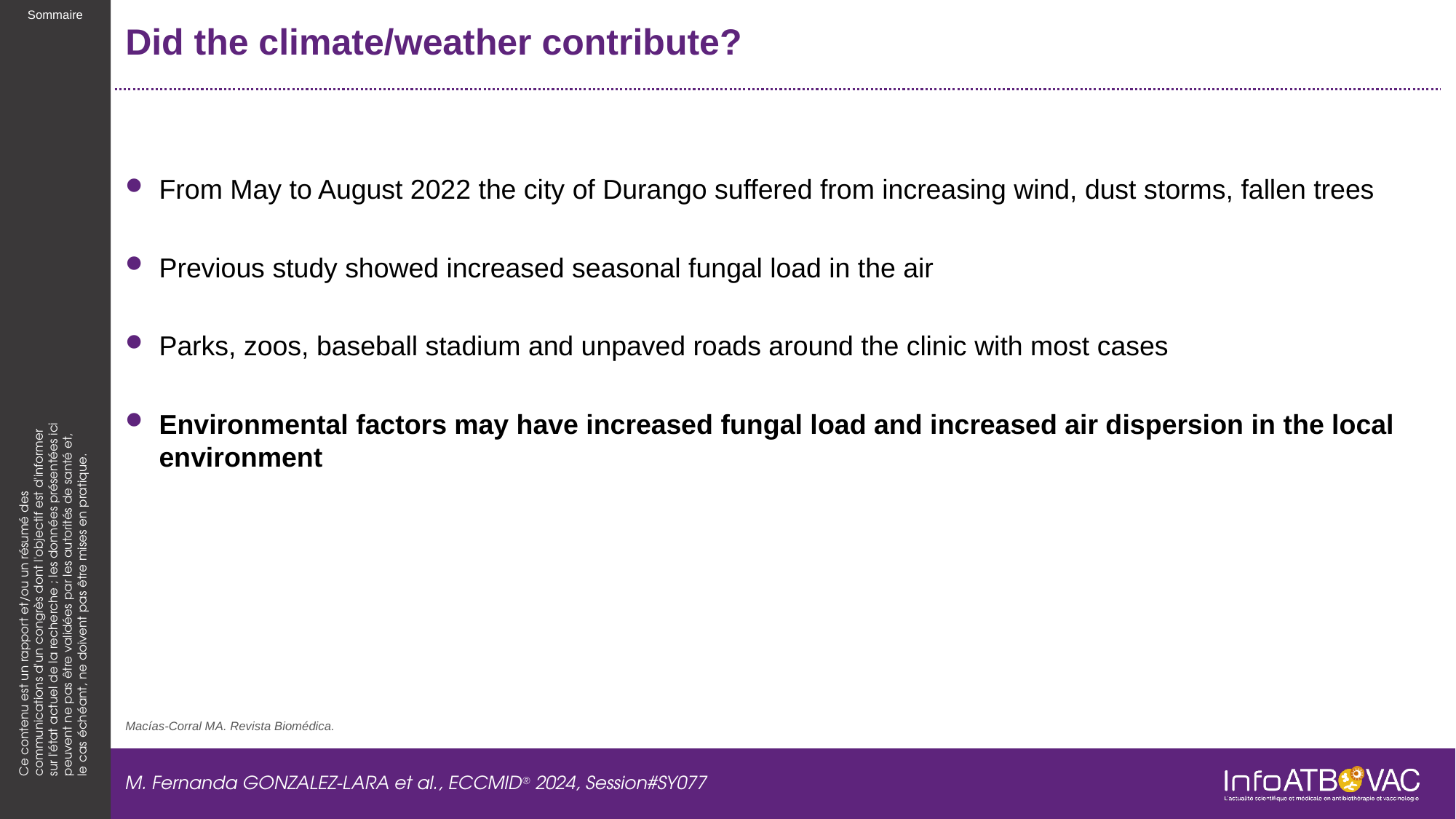

# Did the climate/weather contribute?
From May to August 2022 the city of Durango suffered from increasing wind, dust storms, fallen trees
Previous study showed increased seasonal fungal load in the air
Parks, zoos, baseball stadium and unpaved roads around the clinic with most cases
Environmental factors may have increased fungal load and increased air dispersion in the local environment
Macías-Corral MA. Revista Biomédica.
M. Fernanda GONZALEZ-LARA et al., ECCMID® 2024, Session#SY077